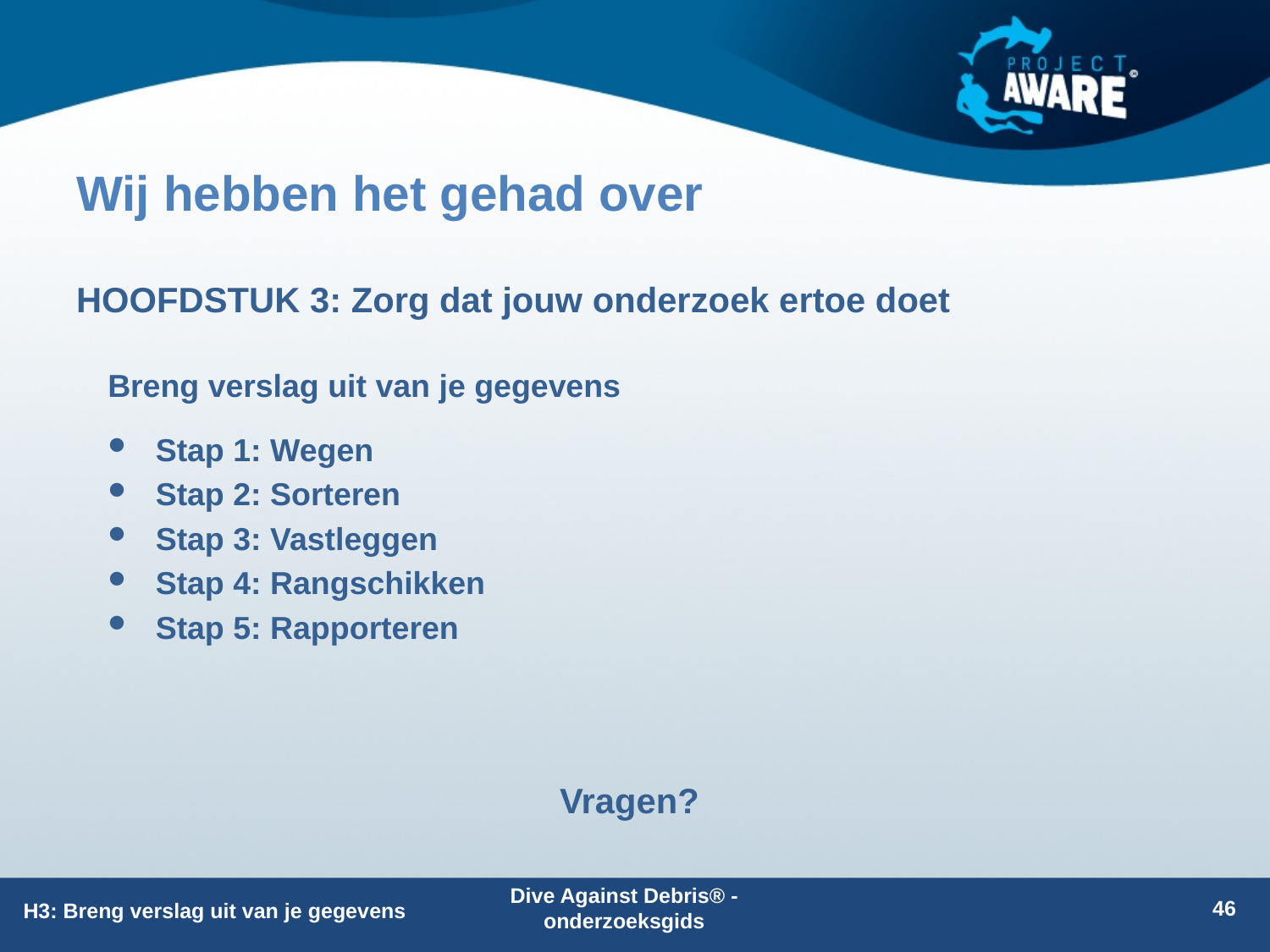

# Wij hebben het gehad over
HOOFDSTUK 3: Zorg dat jouw onderzoek ertoe doet
Breng verslag uit van je gegevens
Stap 1: Wegen
Stap 2: Sorteren
Stap 3: Vastleggen
Stap 4: Rangschikken
Stap 5: Rapporteren

Vragen?
Dive Against Debris® -onderzoeksgids
46
H3: Breng verslag uit van je gegevens